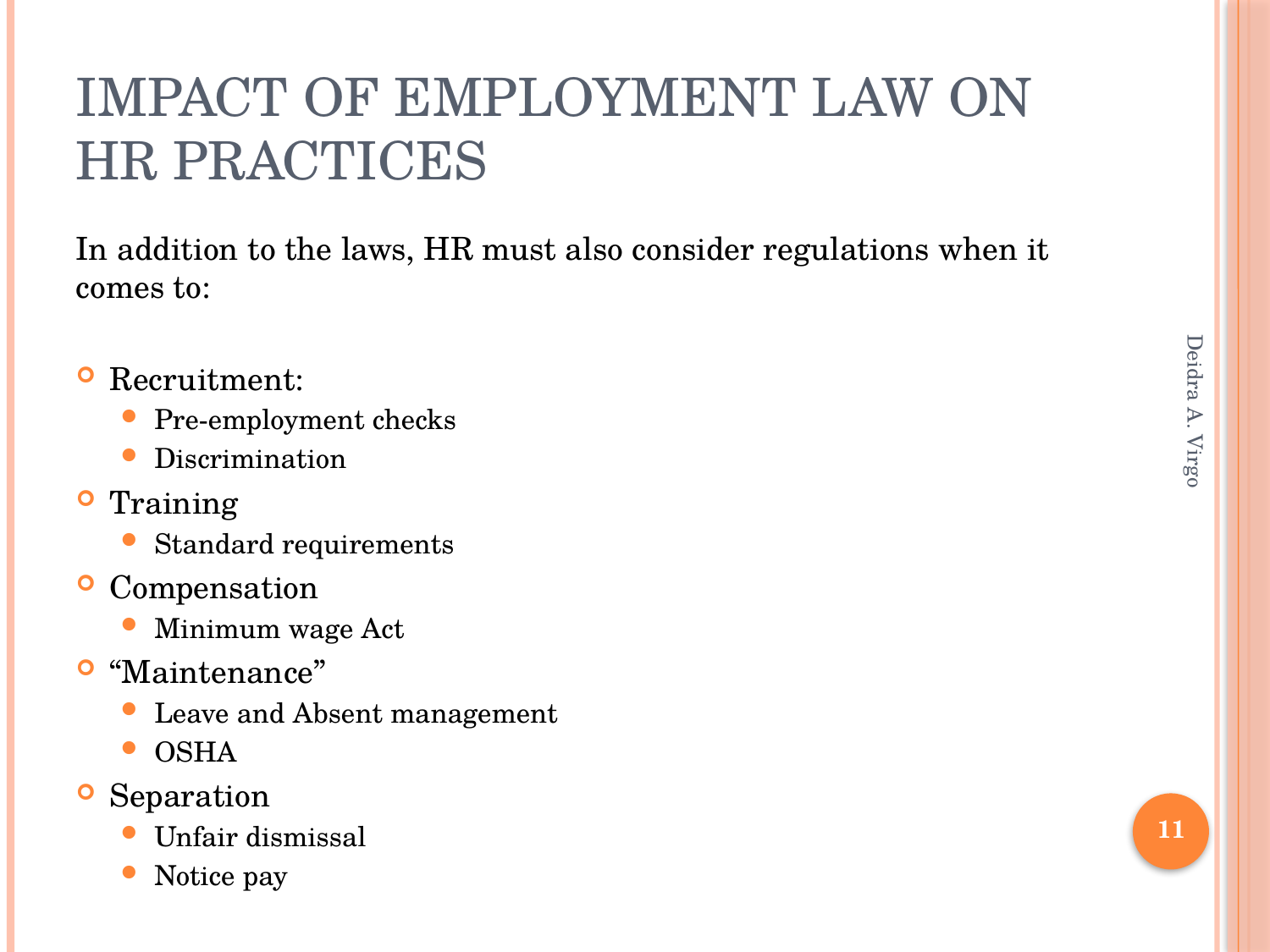

# Impact of Employment Law on HR Practices
In addition to the laws, HR must also consider regulations when it comes to:

Recruitment:
Pre-employment checks
Discrimination
Training
Standard requirements
Compensation
Minimum wage Act
“Maintenance”
Leave and Absent management
OSHA
Separation
Unfair dismissal
Notice pay

Deidra A. Virgo
11